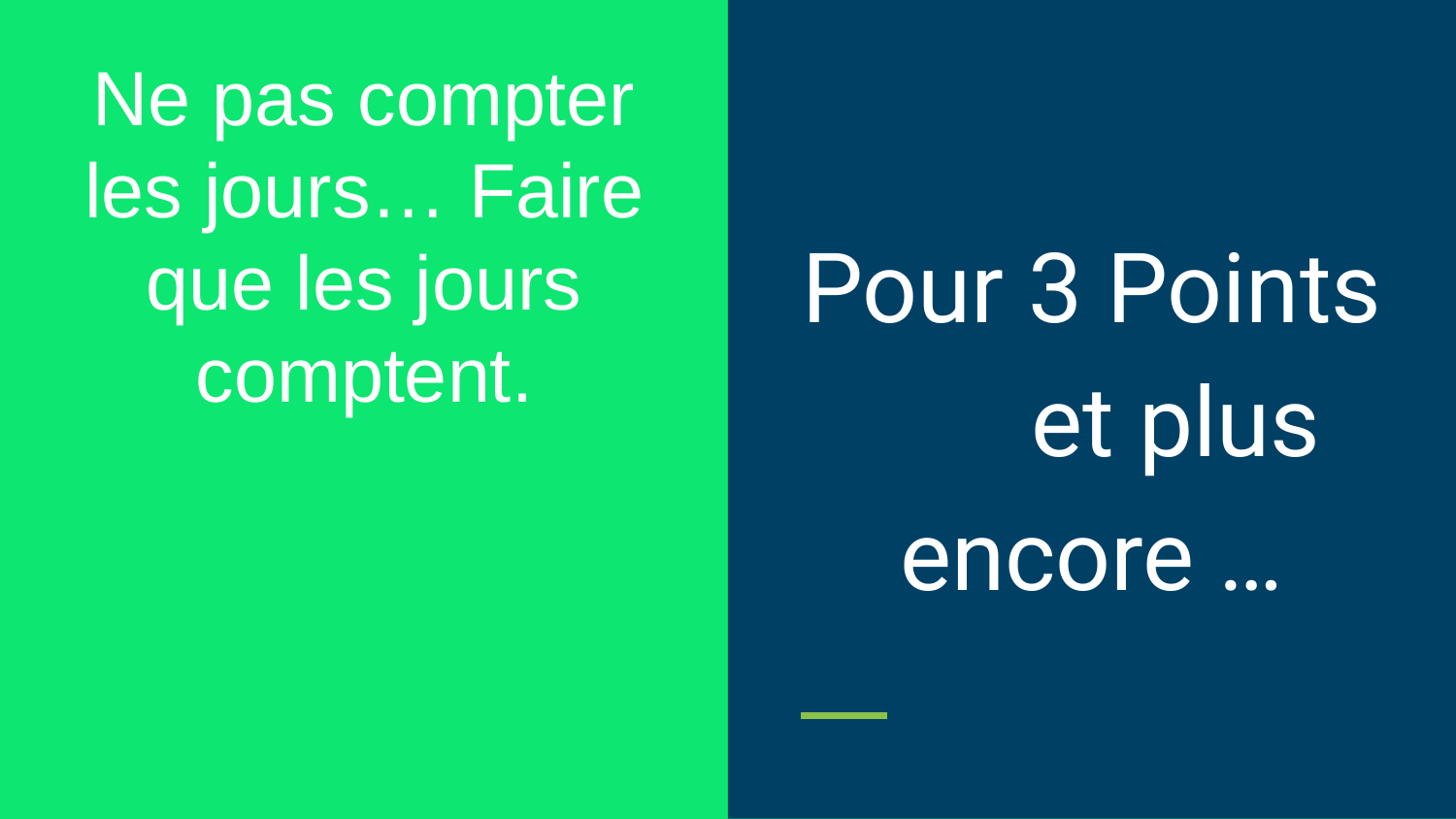

Pour 3 Points        et plus encore …
# Ne pas compter les jours… Faire que les jours comptent.